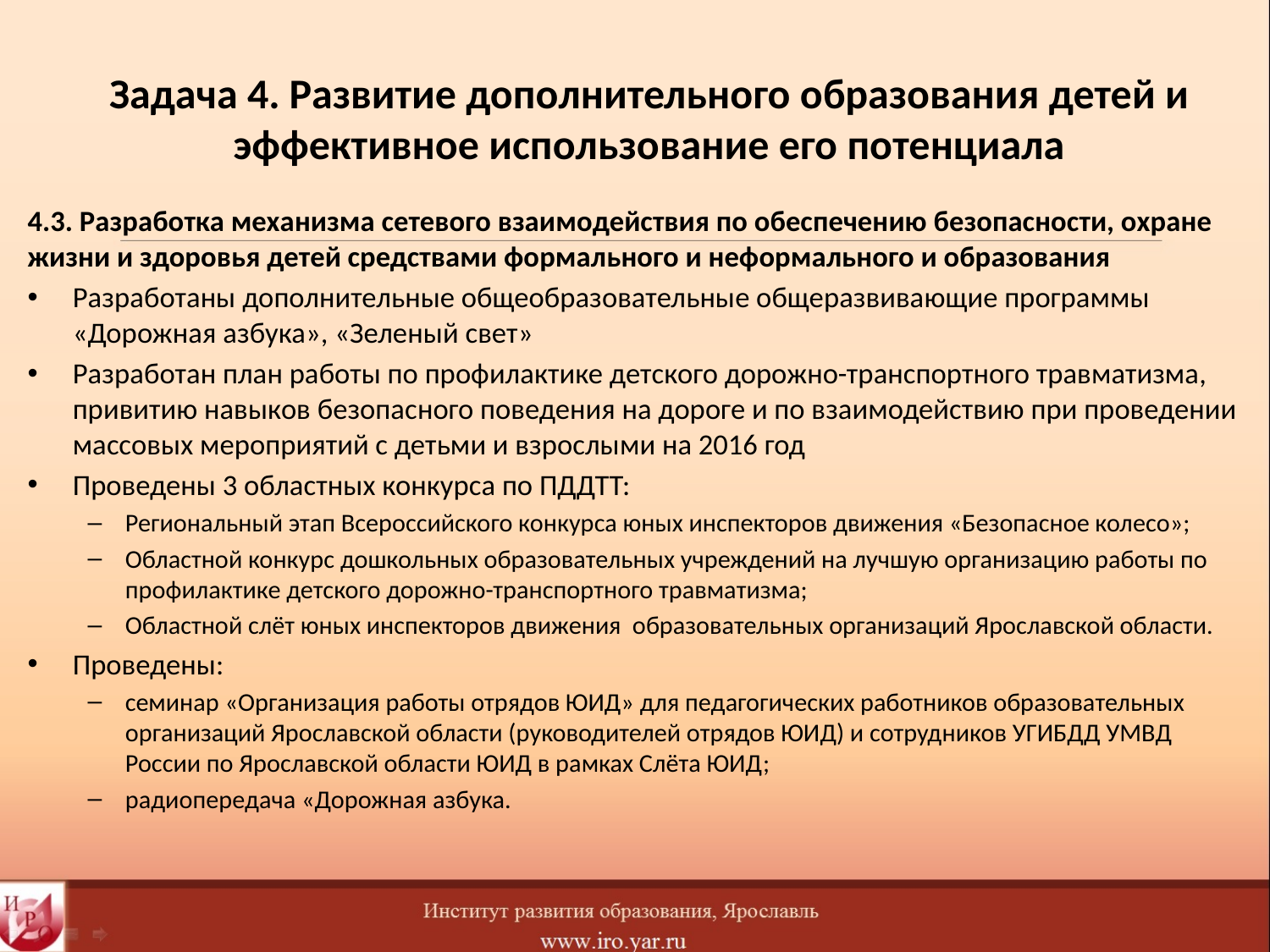

# Задача 4. Развитие дополнительного образования детей и эффективное использование его потенциала
4.3. Разработка механизма сетевого взаимодействия по обеспечению безопасности, охране жизни и здоровья детей средствами формального и неформального и образования
Разработаны дополнительные общеобразовательные общеразвивающие программы «Дорожная азбука», «Зеленый свет»
Разработан план работы по профилактике детского дорожно-транспортного травматизма, привитию навыков безопасного поведения на дороге и по взаимодействию при проведении массовых мероприятий с детьми и взрослыми на 2016 год
Проведены 3 областных конкурса по ПДДТТ:
Региональный этап Всероссийского конкурса юных инспекторов движения «Безопасное колесо»;
Областной конкурс дошкольных образовательных учреждений на лучшую организацию работы по профилактике детского дорожно-транспортного травматизма;
Областной слёт юных инспекторов движения  образовательных организаций Ярославской области.
Проведены:
семинар «Организация работы отрядов ЮИД» для педагогических работников образовательных организаций Ярославской области (руководителей отрядов ЮИД) и сотрудников УГИБДД УМВД России по Ярославской области ЮИД в рамках Слёта ЮИД;
радиопередача «Дорожная азбука.